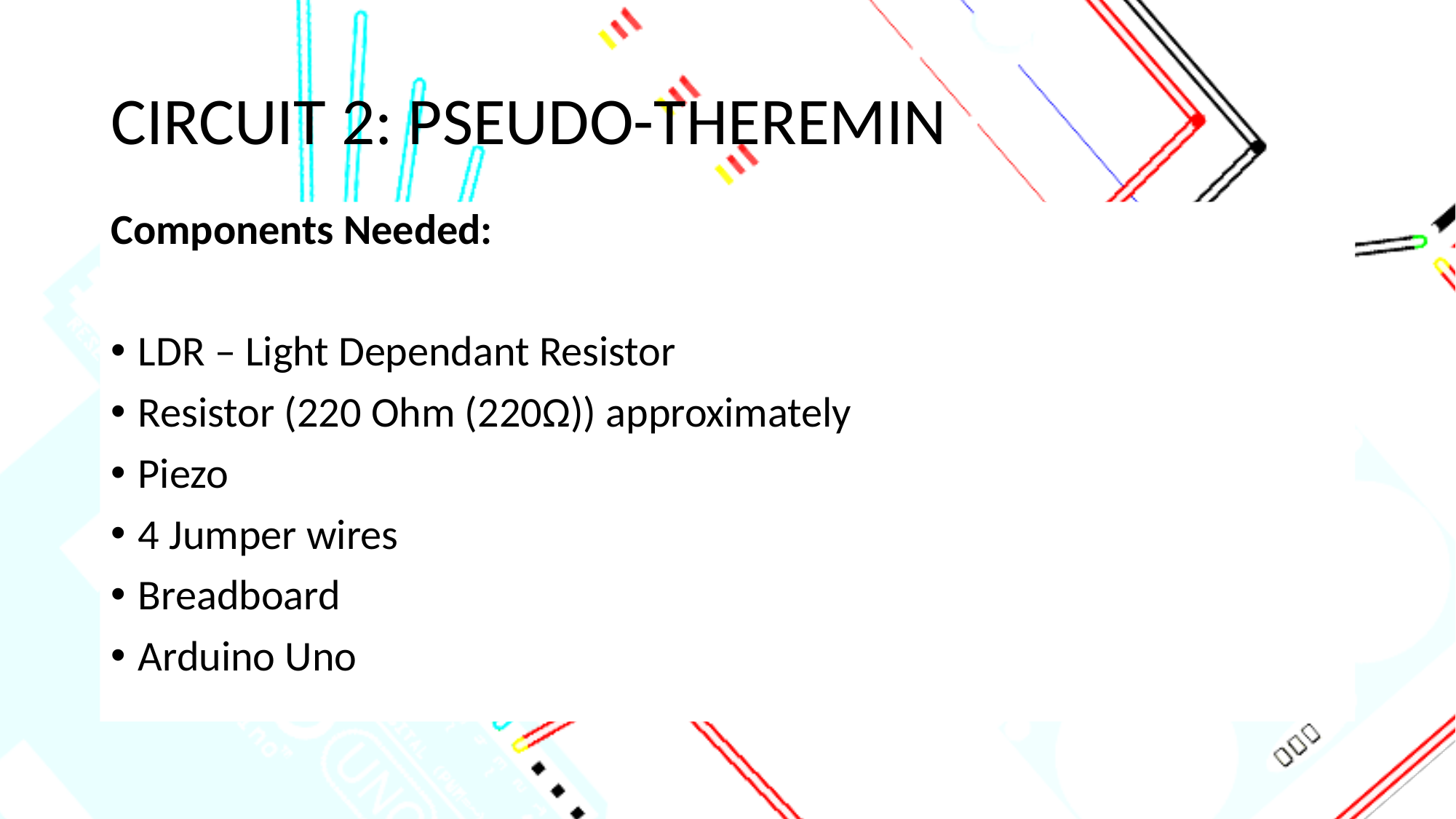

# CIRCUIT 2: PSEUDO-THEREMIN
Components Needed:

LDR – Light Dependant Resistor
Resistor (220 Ohm (220Ω)) approximately
Piezo
4 Jumper wires
Breadboard
Arduino Uno